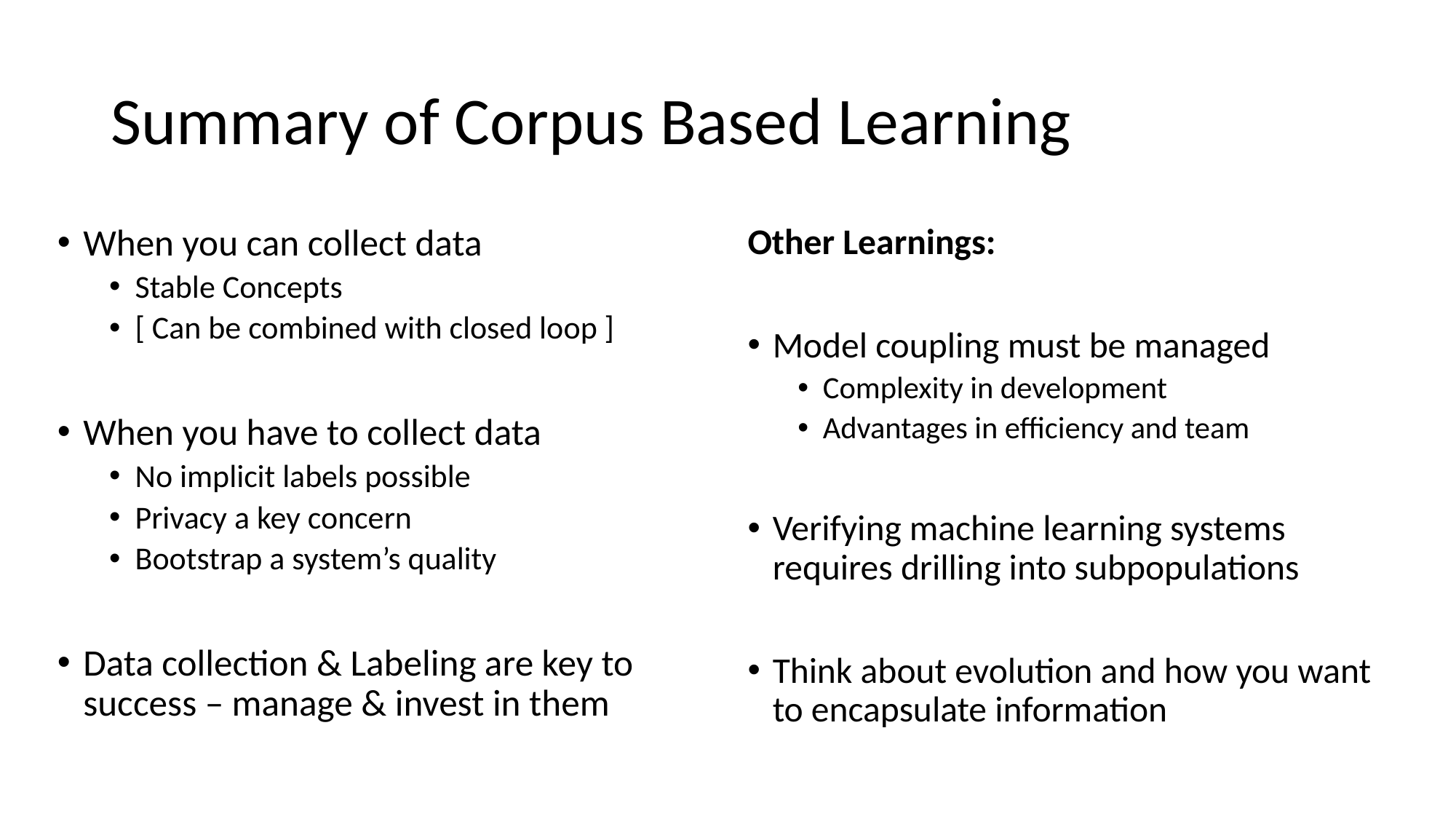

# Summary of Corpus Based Learning
When you can collect data
Stable Concepts
[ Can be combined with closed loop ]

When you have to collect data
No implicit labels possible
Privacy a key concern
Bootstrap a system’s quality

Data collection & Labeling are key to success – manage & invest in them
Other Learnings:

Model coupling must be managed
Complexity in development
Advantages in efficiency and team

Verifying machine learning systems requires drilling into subpopulations

Think about evolution and how you want to encapsulate information